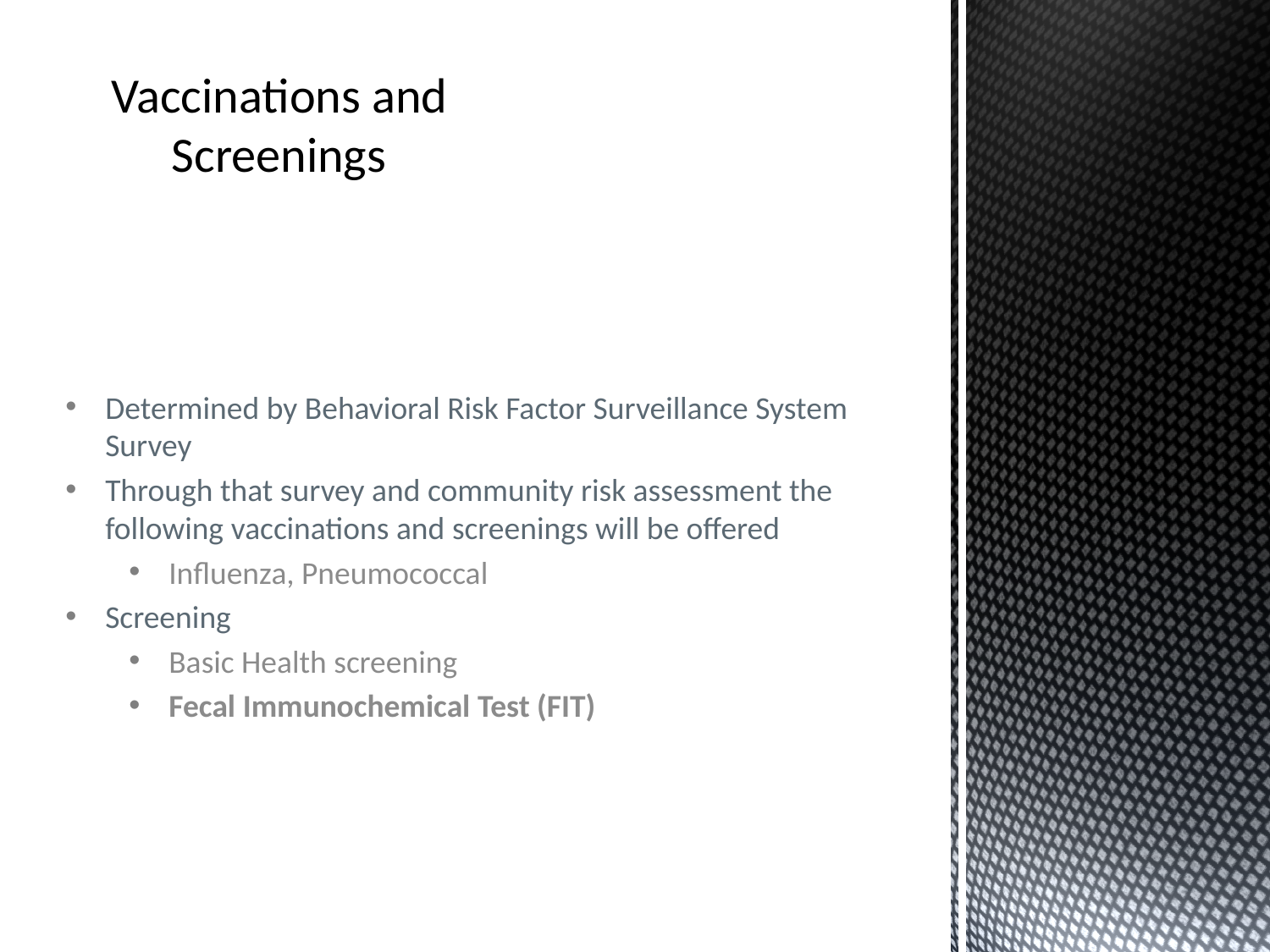

# Vaccinations and Screenings
Determined by Behavioral Risk Factor Surveillance System Survey
Through that survey and community risk assessment the following vaccinations and screenings will be offered
Influenza, Pneumococcal
Screening
Basic Health screening
Fecal Immunochemical Test (FIT)